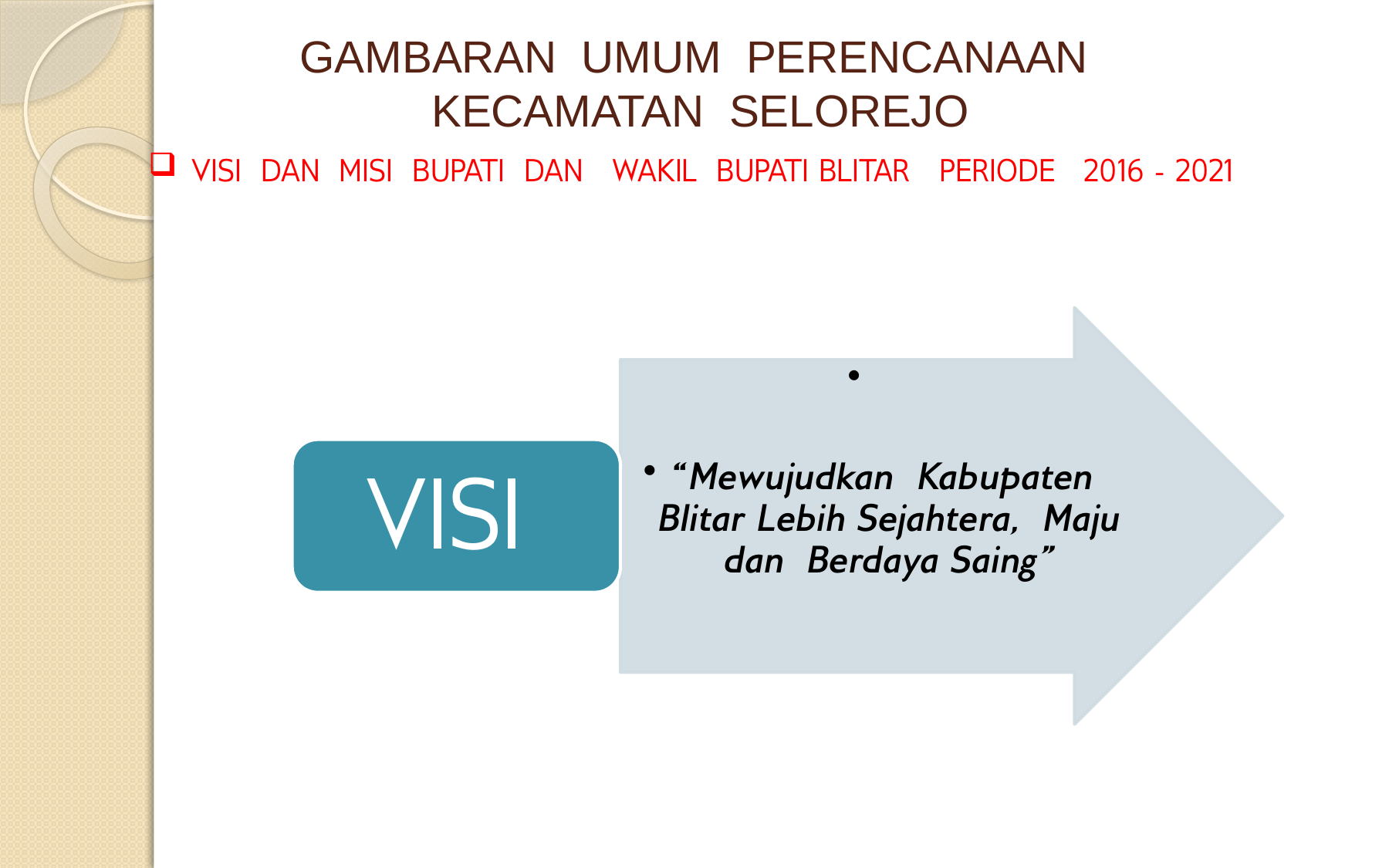

GAMBARAN  UMUM  PERENCANAAN  KECAMATAN  SELOREJO
# VISI  DAN  MISI  BUPATI  DAN   WAKIL  BUPATI BLITAR   PERIODE   2016 - 2021

“Mewujudkan  Kabupaten  Blitar Lebih Sejahtera,  Maju  dan  Berdaya Saing”
VISI